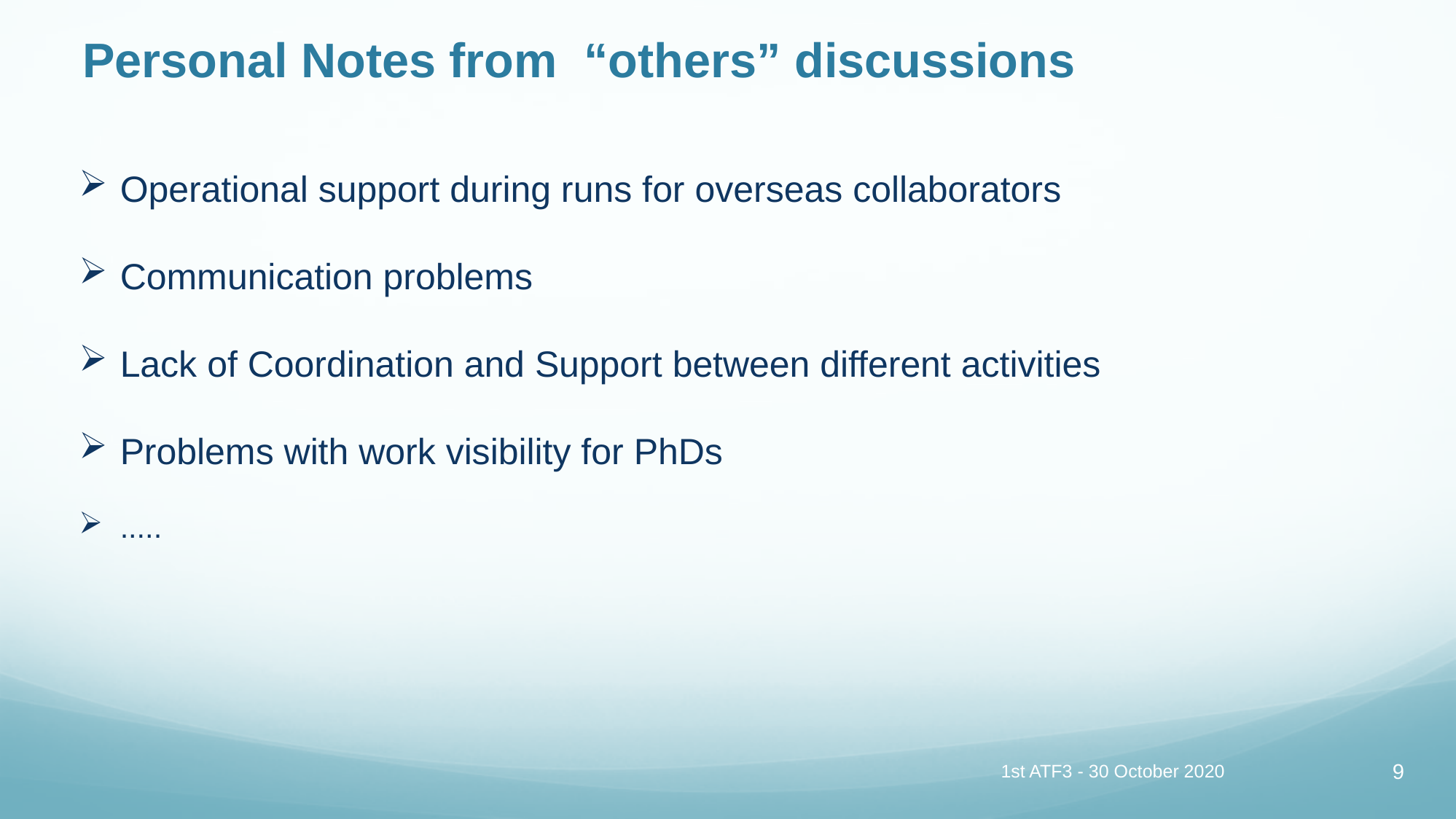

Personal Notes from  “others” discussions
Operational support during runs for overseas collaborators

Communication problems

Lack of Coordination and Support between different activities

Problems with work visibility for PhDs

.....

1st ATF3 - 30 October 2020
9